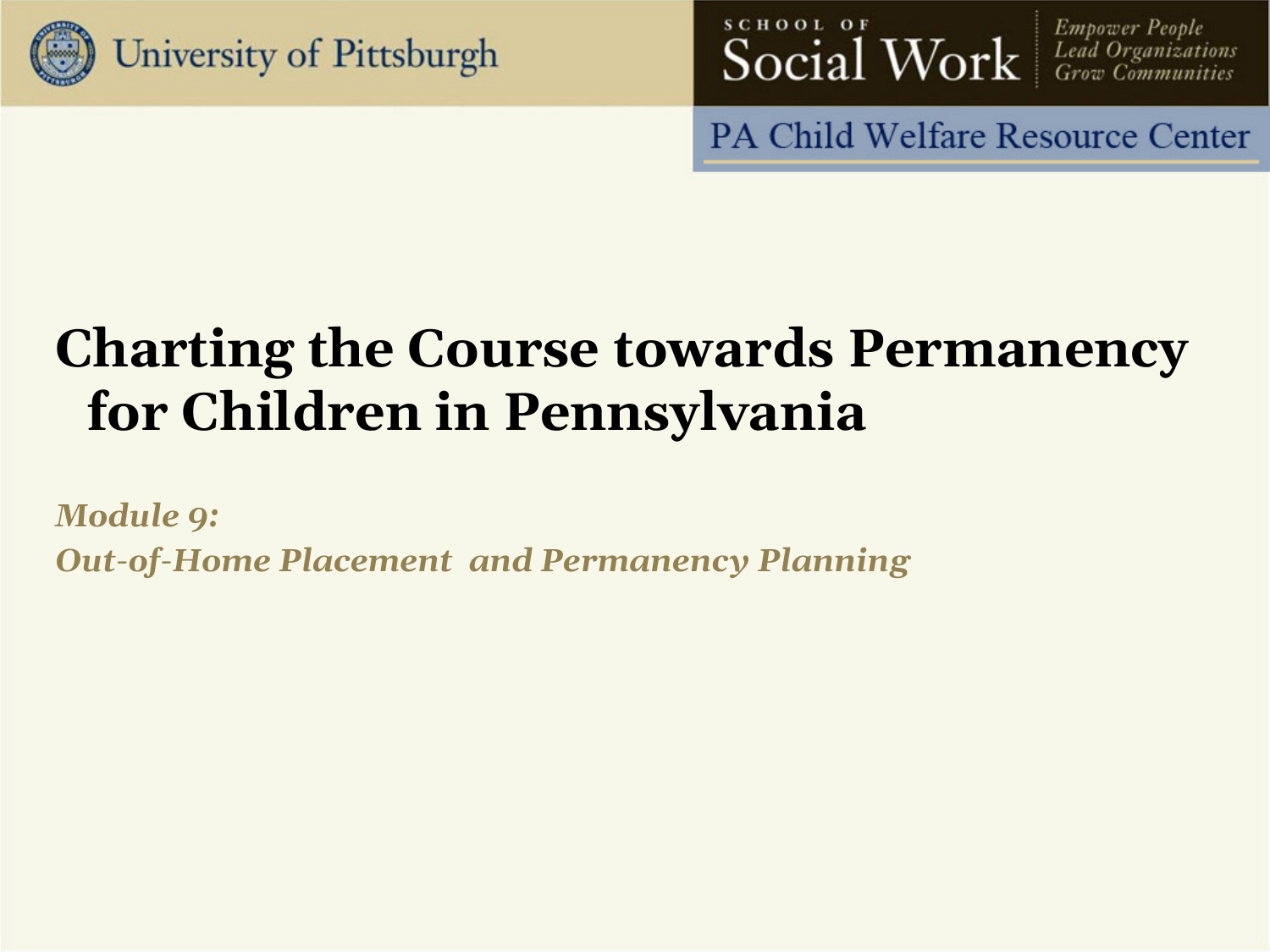

Charting the Course towards Permanency for Children in Pennsylvania

Module 9:
Out-of-Home Placement  and Permanency Planning